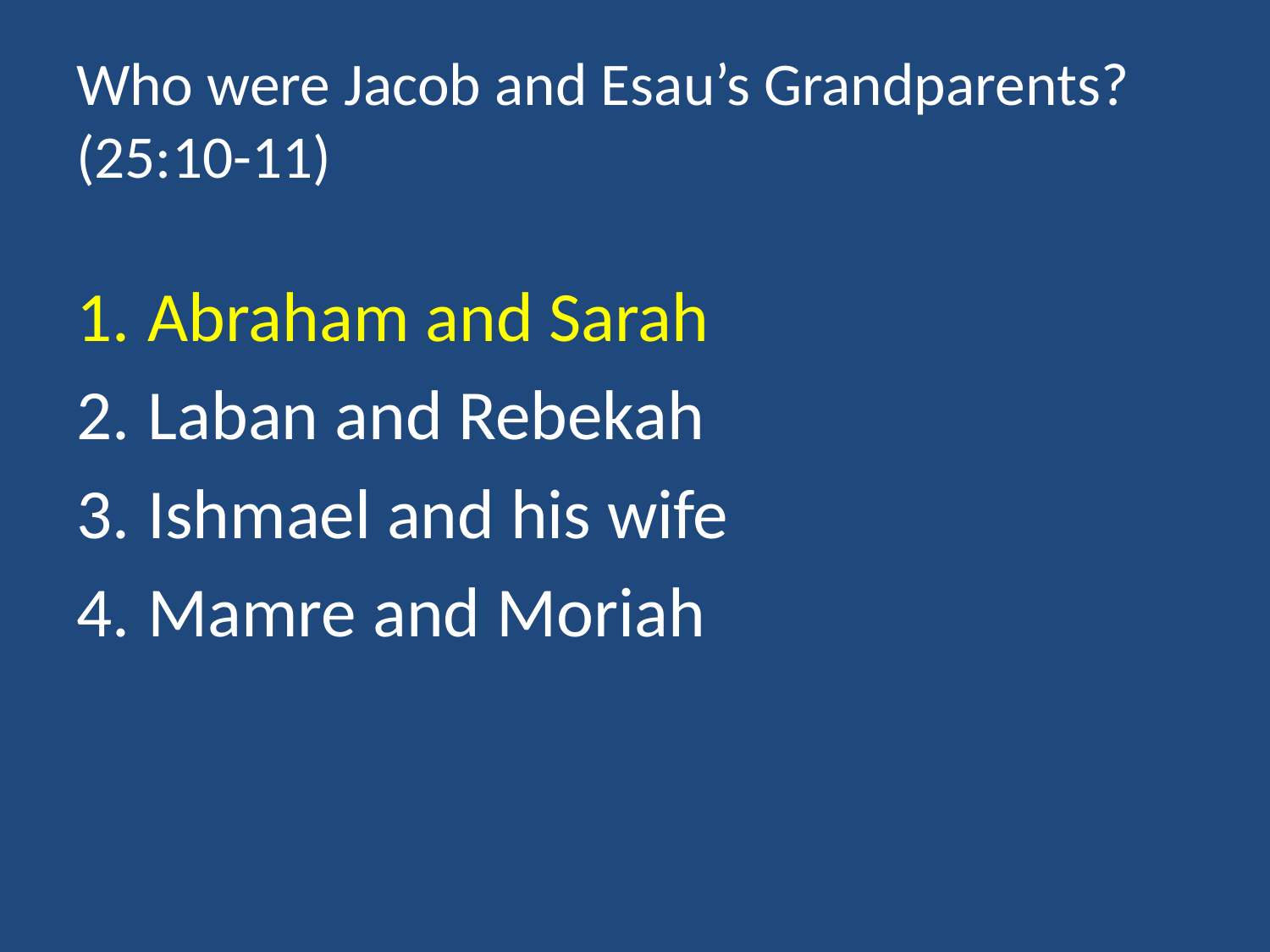

# Who were Jacob and Esau’s Grandparents?  (25:10-11)
Abraham and Sarah
Laban and Rebekah
Ishmael and his wife
Mamre and Moriah